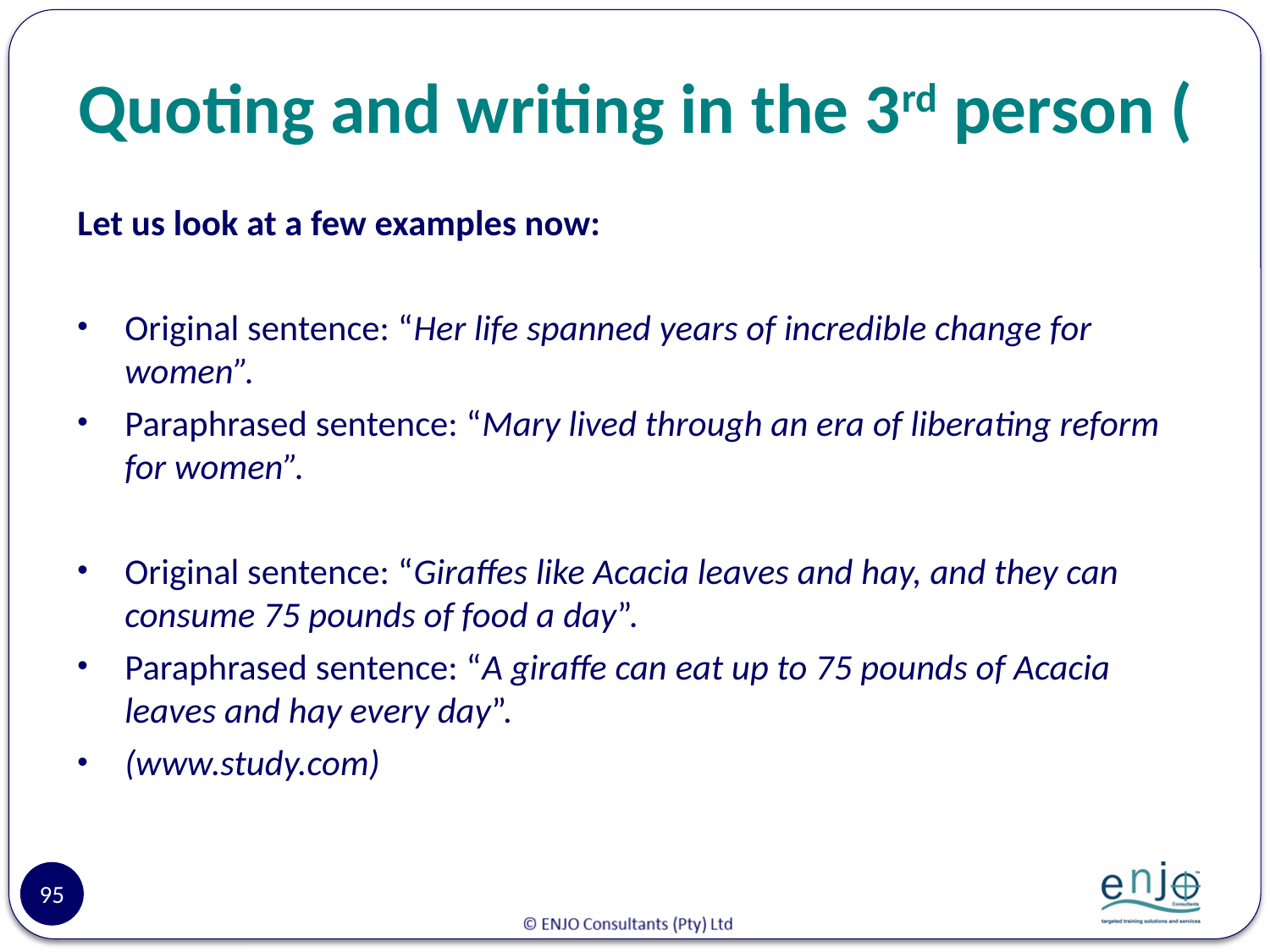

# Quoting and writing in the 3rd person (
Let us look at a few examples now:

Original sentence: “Her life spanned years of incredible change for women”.
Paraphrased sentence: “Mary lived through an era of liberating reform for women”.

Original sentence: “Giraffes like Acacia leaves and hay, and they can consume 75 pounds of food a day”.
Paraphrased sentence: “A giraffe can eat up to 75 pounds of Acacia leaves and hay every day”.
(www.study.com)

95